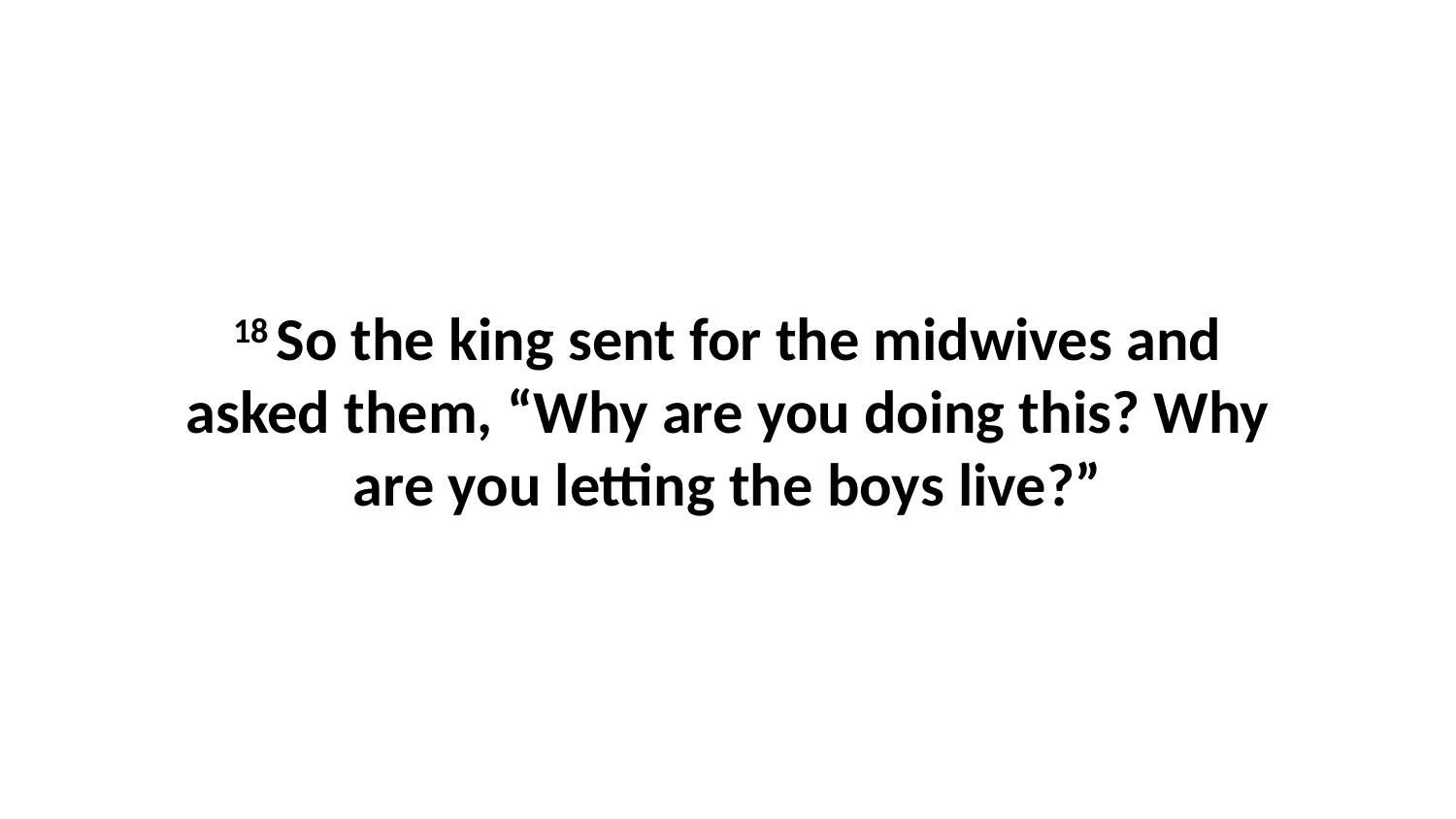

18 So the king sent for the midwives and asked them, “Why are you doing this? Why are you letting the boys live?”